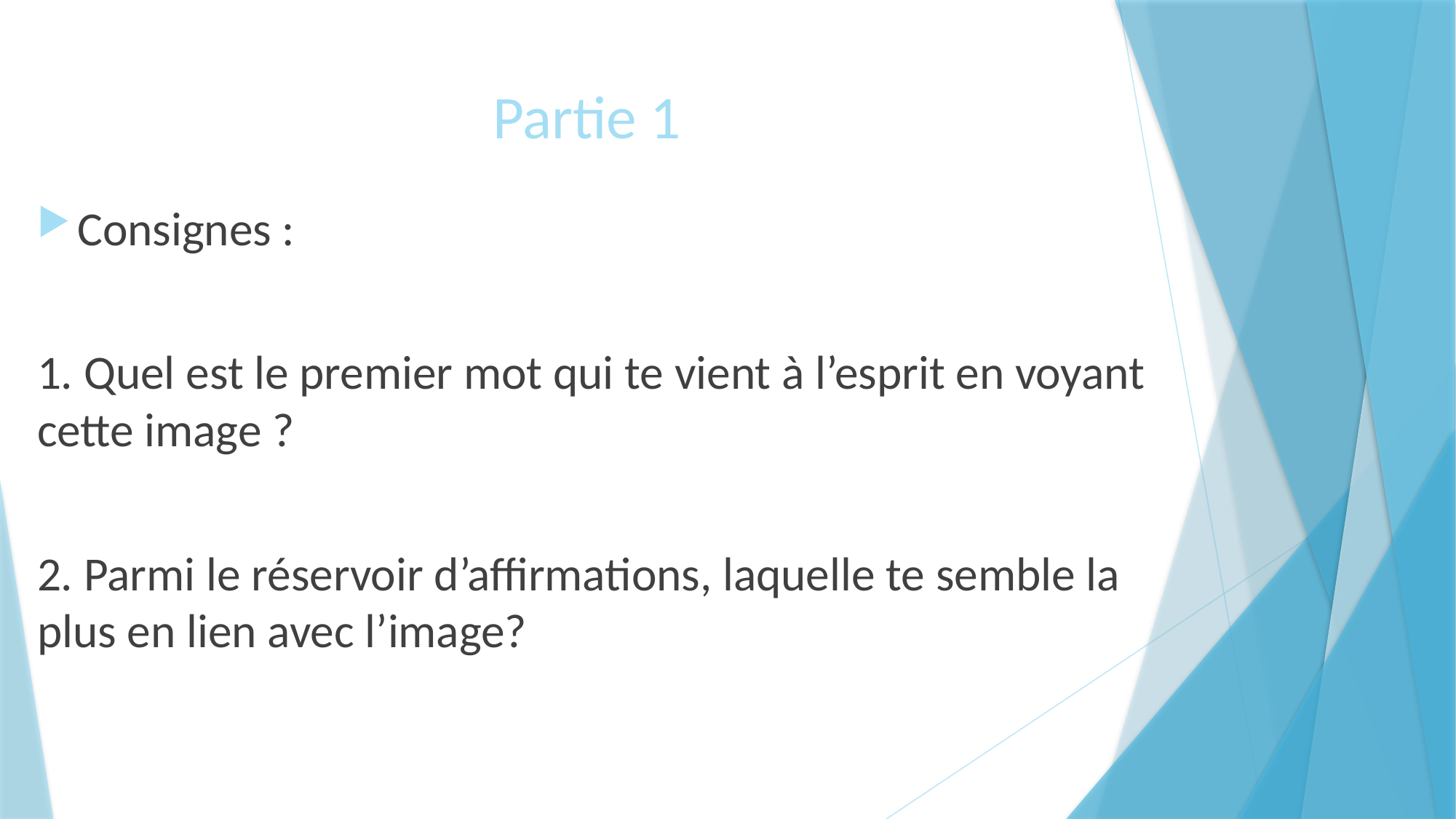

# Partie 1
Consignes :

1. Quel est le premier mot qui te vient à l’esprit en voyant cette image ?

2. Parmi le réservoir d’affirmations, laquelle te semble la plus en lien avec l’image?